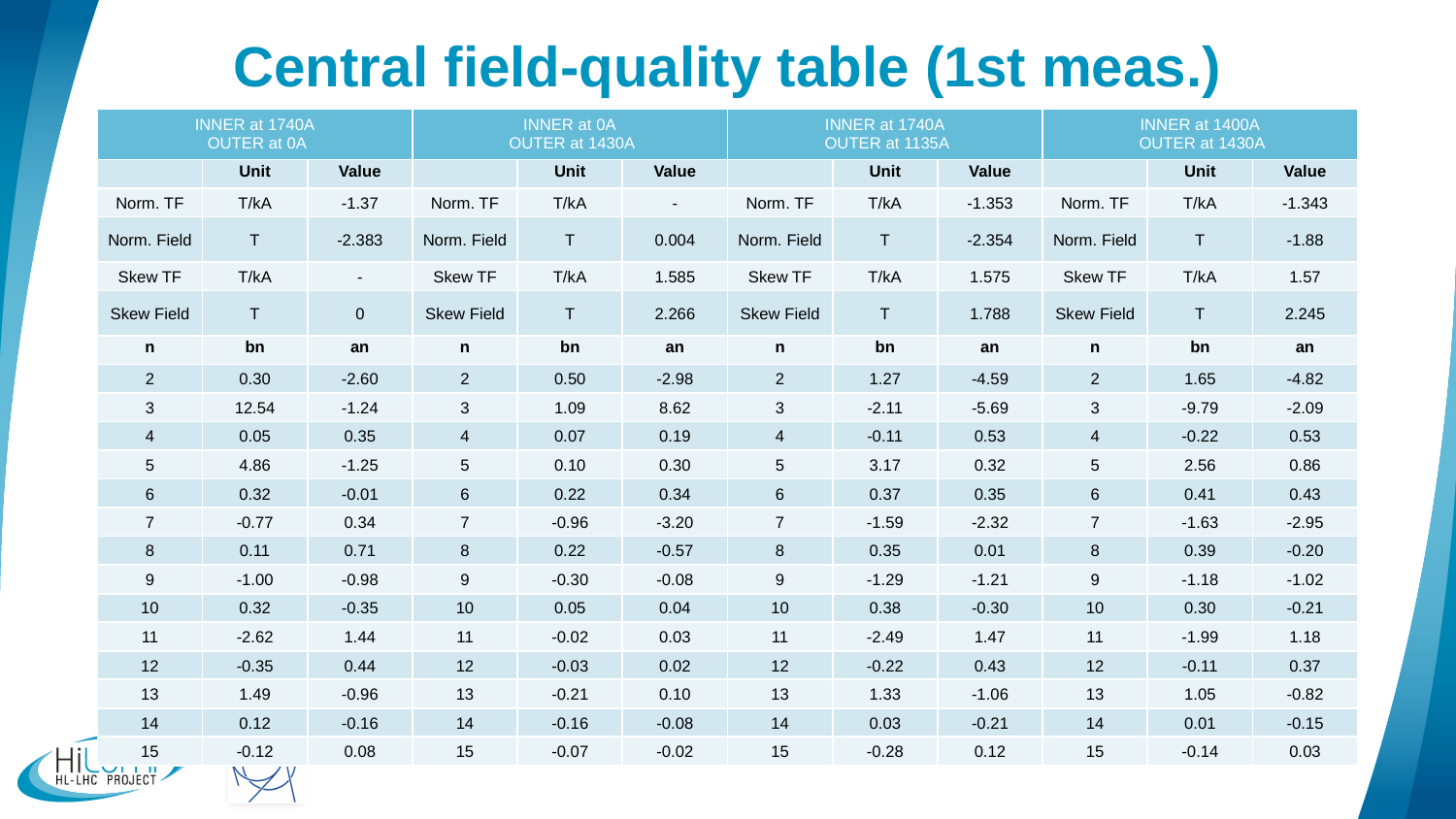

# Central field-quality table (1st meas.)
| INNER at 1740A OUTER at 0A |  |  | INNER at 0A OUTER at 1430A |  |  | INNER at 1740A OUTER at 1135A |  |  | INNER at 1400A OUTER at 1430A |  |  |
| --- | --- | --- | --- | --- | --- | --- | --- | --- | --- | --- | --- |
|  | Unit | Value |  | Unit | Value |  | Unit | Value |  | Unit | Value |
| Norm. TF | T/kA | -1.37 | Norm. TF | T/kA | - | Norm. TF | T/kA | -1.353 | Norm. TF | T/kA | -1.343 |
| Norm. Field | T | -2.383 | Norm. Field | T | 0.004 | Norm. Field | T | -2.354 | Norm. Field | T | -1.88 |
| Skew TF | T/kA | - | Skew TF | T/kA | 1.585 | Skew TF | T/kA | 1.575 | Skew TF | T/kA | 1.57 |
| Skew Field | T | 0 | Skew Field | T | 2.266 | Skew Field | T | 1.788 | Skew Field | T | 2.245 |
| n | bn | an | n | bn | an | n | bn | an | n | bn | an |
| 2 | 0.30 | -2.60 | 2 | 0.50 | -2.98 | 2 | 1.27 | -4.59 | 2 | 1.65 | -4.82 |
| 3 | 12.54 | -1.24 | 3 | 1.09 | 8.62 | 3 | -2.11 | -5.69 | 3 | -9.79 | -2.09 |
| 4 | 0.05 | 0.35 | 4 | 0.07 | 0.19 | 4 | -0.11 | 0.53 | 4 | -0.22 | 0.53 |
| 5 | 4.86 | -1.25 | 5 | 0.10 | 0.30 | 5 | 3.17 | 0.32 | 5 | 2.56 | 0.86 |
| 6 | 0.32 | -0.01 | 6 | 0.22 | 0.34 | 6 | 0.37 | 0.35 | 6 | 0.41 | 0.43 |
| 7 | -0.77 | 0.34 | 7 | -0.96 | -3.20 | 7 | -1.59 | -2.32 | 7 | -1.63 | -2.95 |
| 8 | 0.11 | 0.71 | 8 | 0.22 | -0.57 | 8 | 0.35 | 0.01 | 8 | 0.39 | -0.20 |
| 9 | -1.00 | -0.98 | 9 | -0.30 | -0.08 | 9 | -1.29 | -1.21 | 9 | -1.18 | -1.02 |
| 10 | 0.32 | -0.35 | 10 | 0.05 | 0.04 | 10 | 0.38 | -0.30 | 10 | 0.30 | -0.21 |
| 11 | -2.62 | 1.44 | 11 | -0.02 | 0.03 | 11 | -2.49 | 1.47 | 11 | -1.99 | 1.18 |
| 12 | -0.35 | 0.44 | 12 | -0.03 | 0.02 | 12 | -0.22 | 0.43 | 12 | -0.11 | 0.37 |
| 13 | 1.49 | -0.96 | 13 | -0.21 | 0.10 | 13 | 1.33 | -1.06 | 13 | 1.05 | -0.82 |
| 14 | 0.12 | -0.16 | 14 | -0.16 | -0.08 | 14 | 0.03 | -0.21 | 14 | 0.01 | -0.15 |
| 15 | -0.12 | 0.08 | 15 | -0.07 | -0.02 | 15 | -0.28 | 0.12 | 15 | -0.14 | 0.03 |